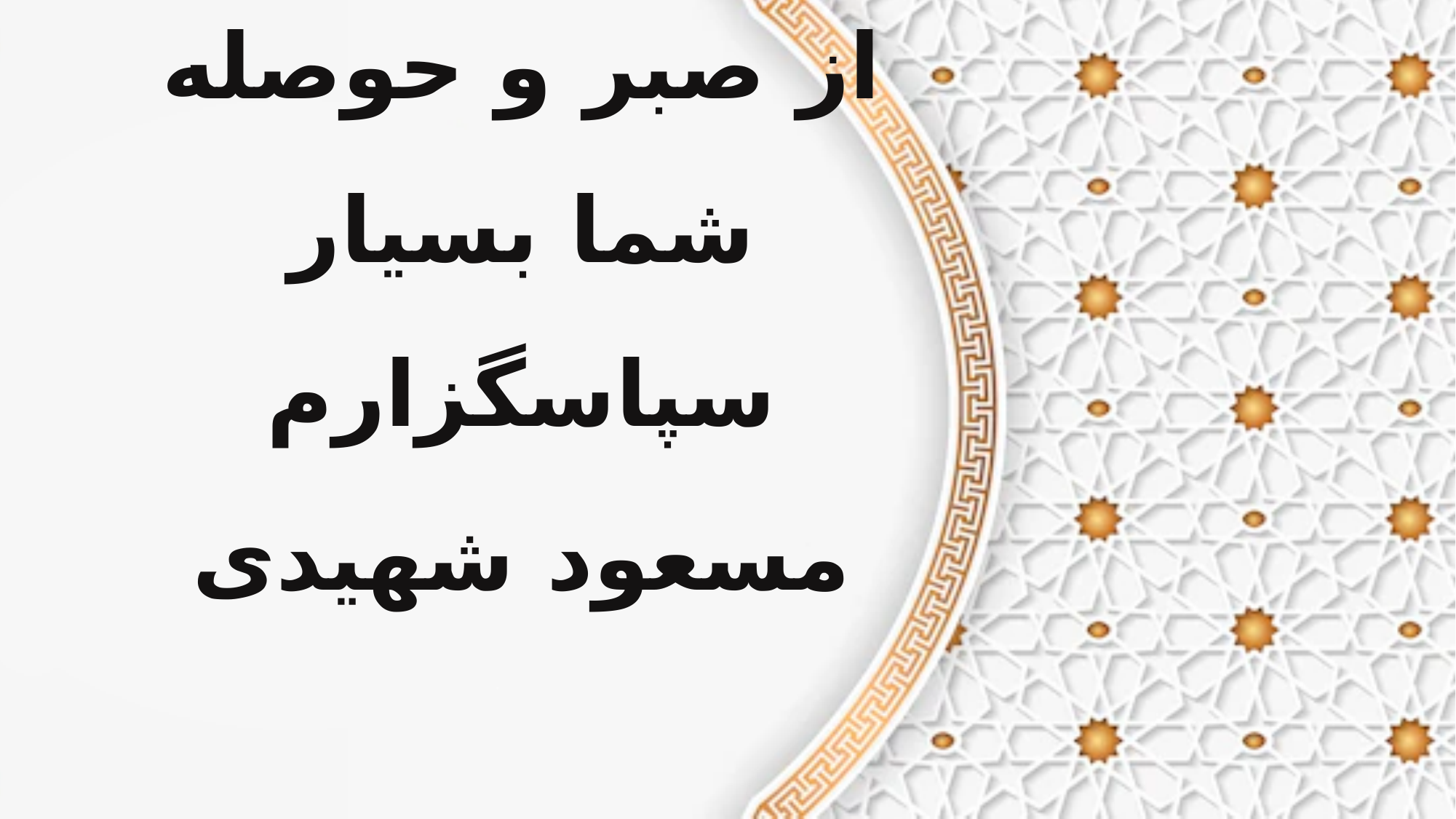

از صبر و حوصله شما بسیار سپاسگزارم
مسعود شهیدی